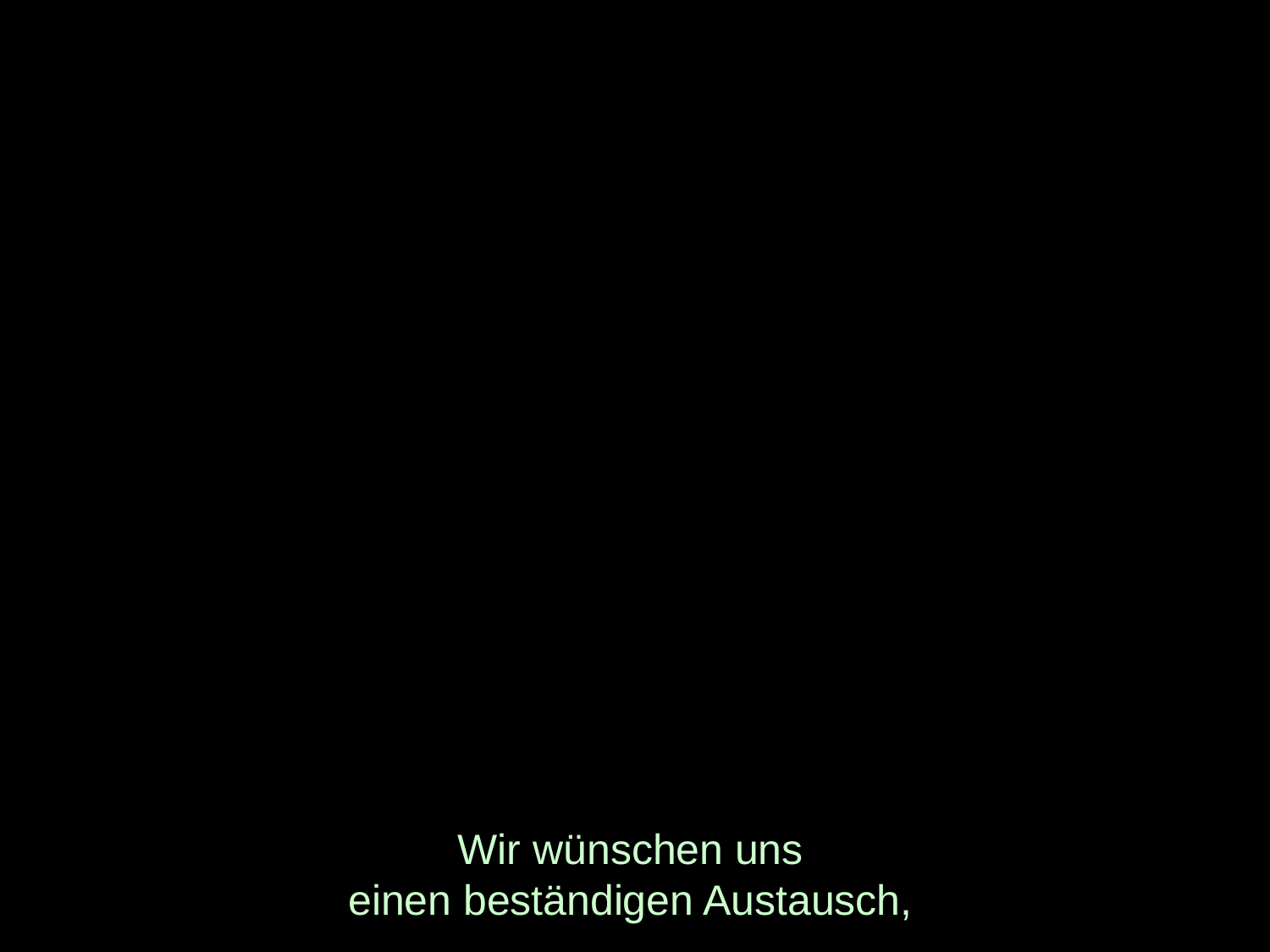

# Wir wünschen uns einen beständigen Austausch,